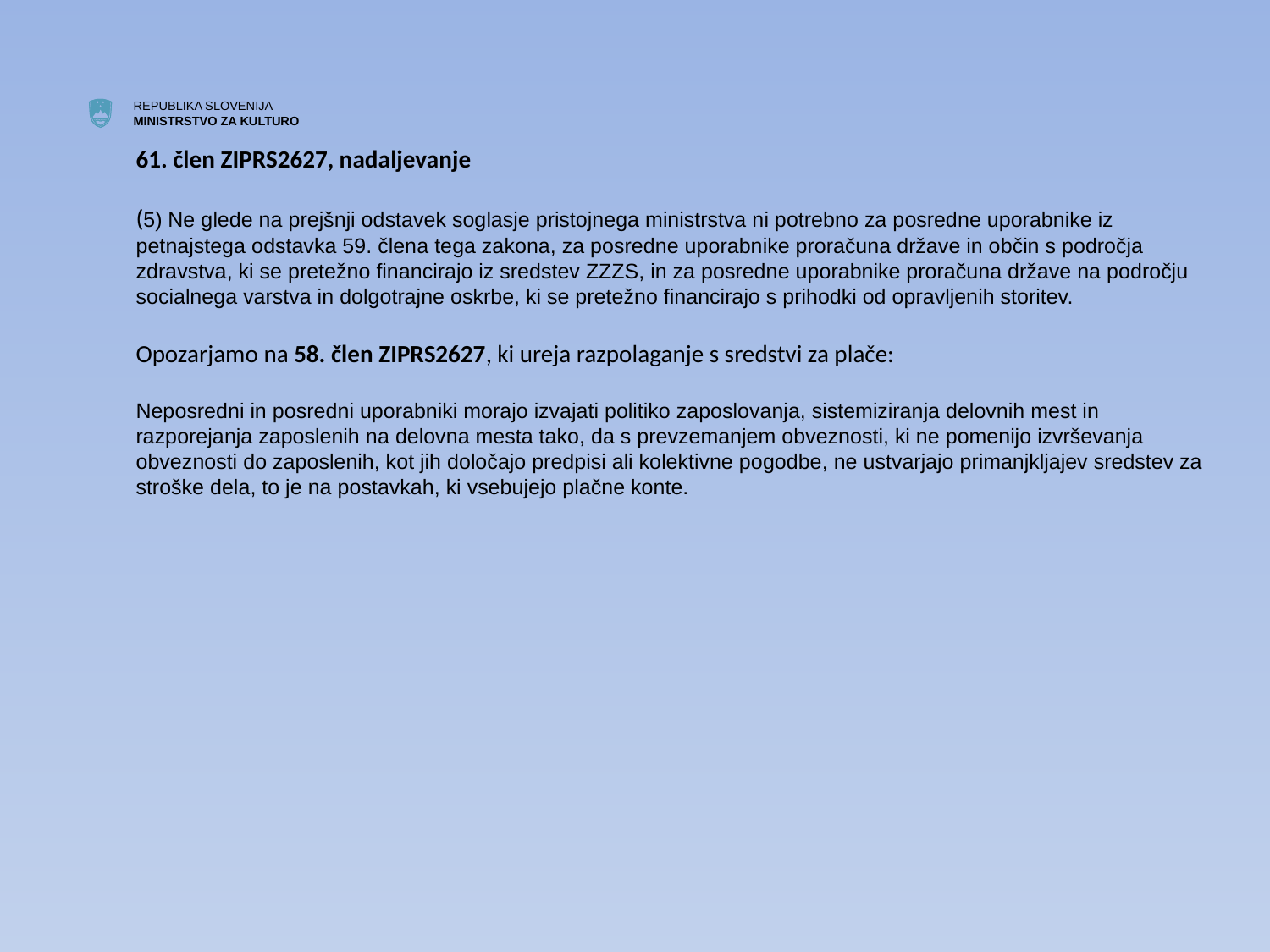

61. člen ZIPRS2627, nadaljevanje

(5) Ne glede na prejšnji odstavek soglasje pristojnega ministrstva ni potrebno za posredne uporabnike iz petnajstega odstavka 59. člena tega zakona, za posredne uporabnike proračuna države in občin s področja zdravstva, ki se pretežno financirajo iz sredstev ZZZS, in za posredne uporabnike proračuna države na področju socialnega varstva in dolgotrajne oskrbe, ki se pretežno financirajo s prihodki od opravljenih storitev.

Opozarjamo na 58. člen ZIPRS2627, ki ureja razpolaganje s sredstvi za plače:

Neposredni in posredni uporabniki morajo izvajati politiko zaposlovanja, sistemiziranja delovnih mest in razporejanja zaposlenih na delovna mesta tako, da s prevzemanjem obveznosti, ki ne pomenijo izvrševanja obveznosti do zaposlenih, kot jih določajo predpisi ali kolektivne pogodbe, ne ustvarjajo primanjkljajev sredstev za stroške dela, to je na postavkah, ki vsebujejo plačne konte.